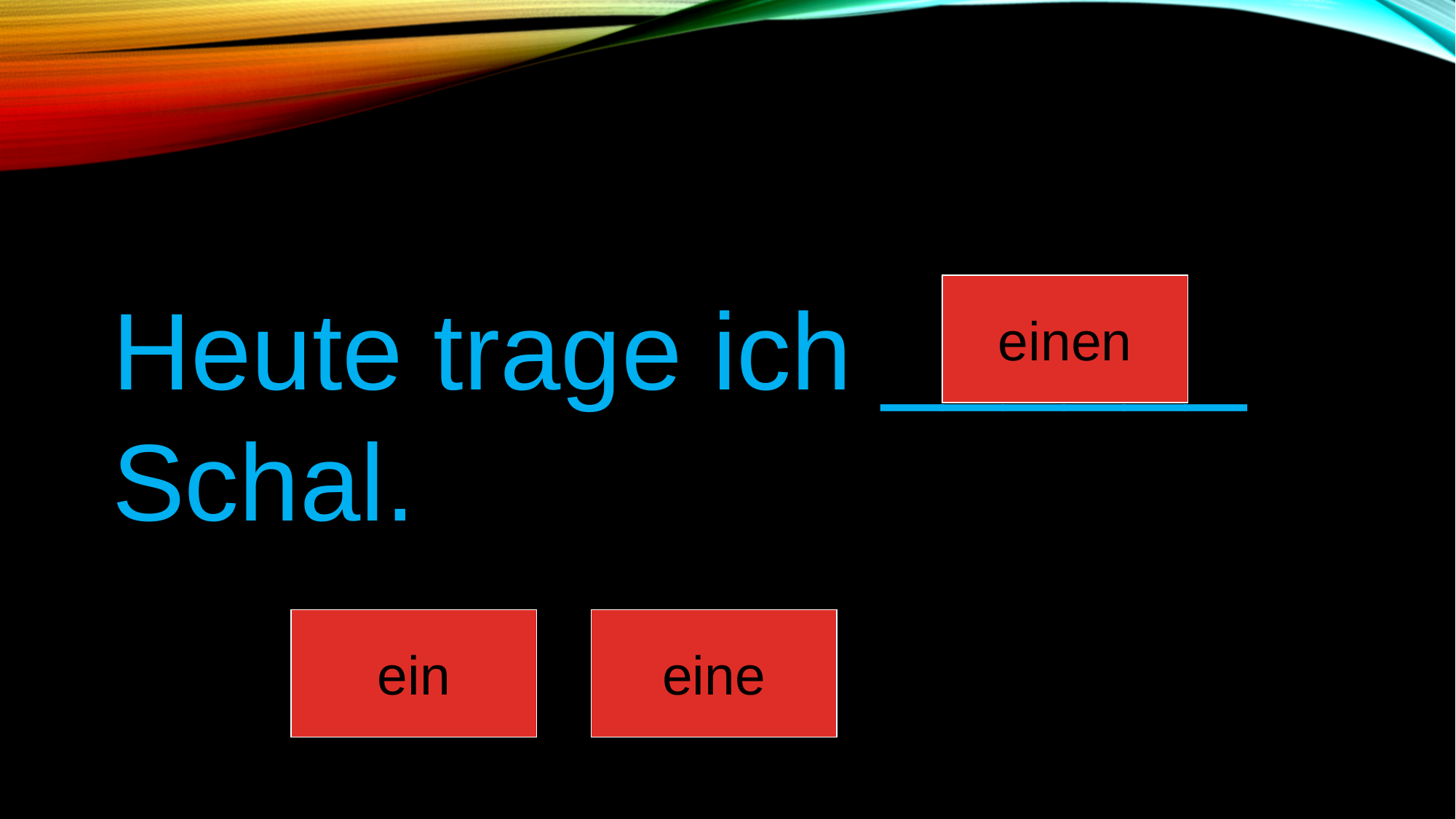

Heute trage ich ______ Schal.
einen
ein
eine